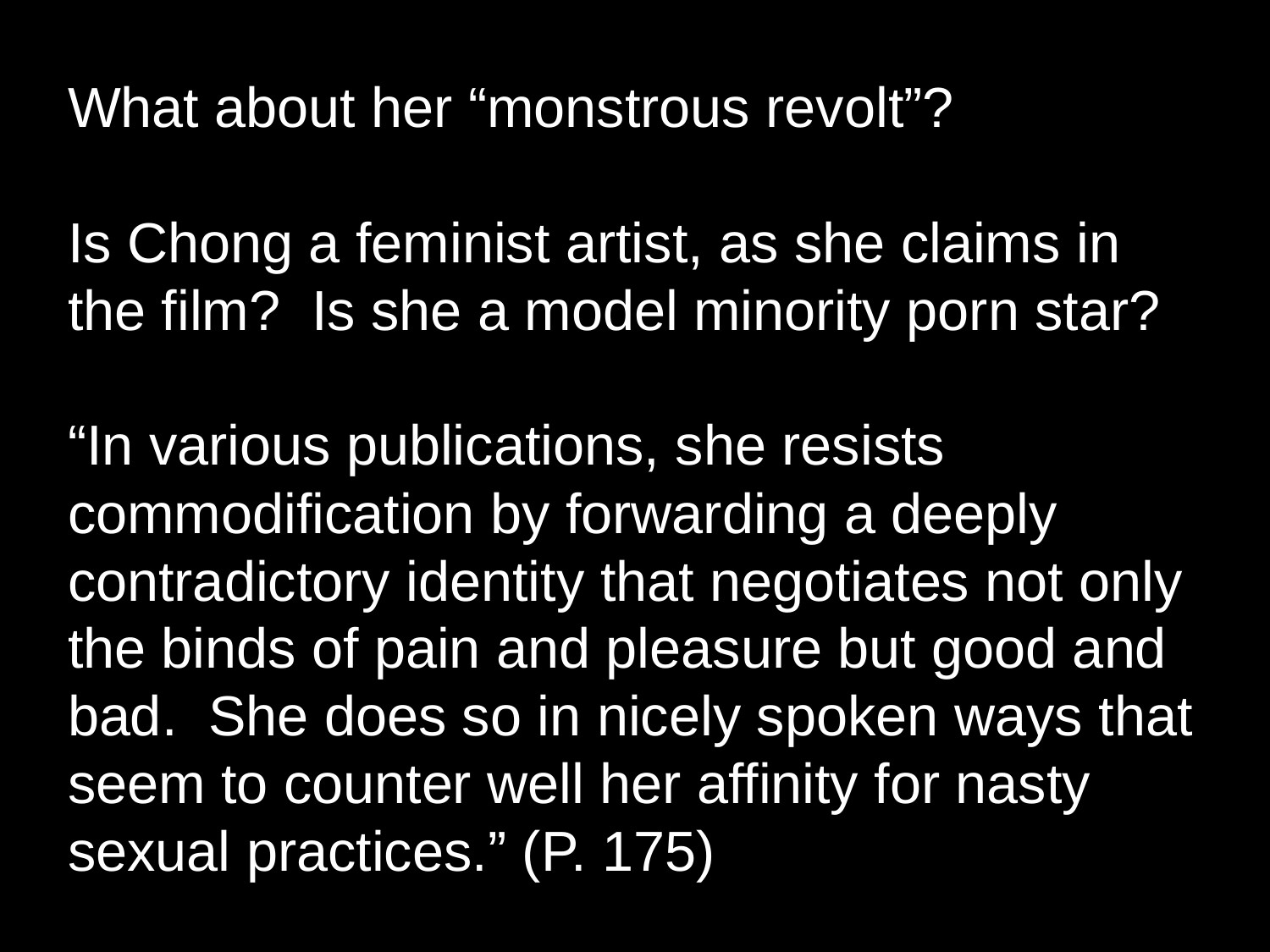

What about her “monstrous revolt”?

Is Chong a feminist artist, as she claims in the film?  Is she a model minority porn star?

“In various publications, she resists commodification by forwarding a deeply contradictory identity that negotiates not only the binds of pain and pleasure but good and bad.  She does so in nicely spoken ways that seem to counter well her affinity for nasty sexual practices.” (P. 175)